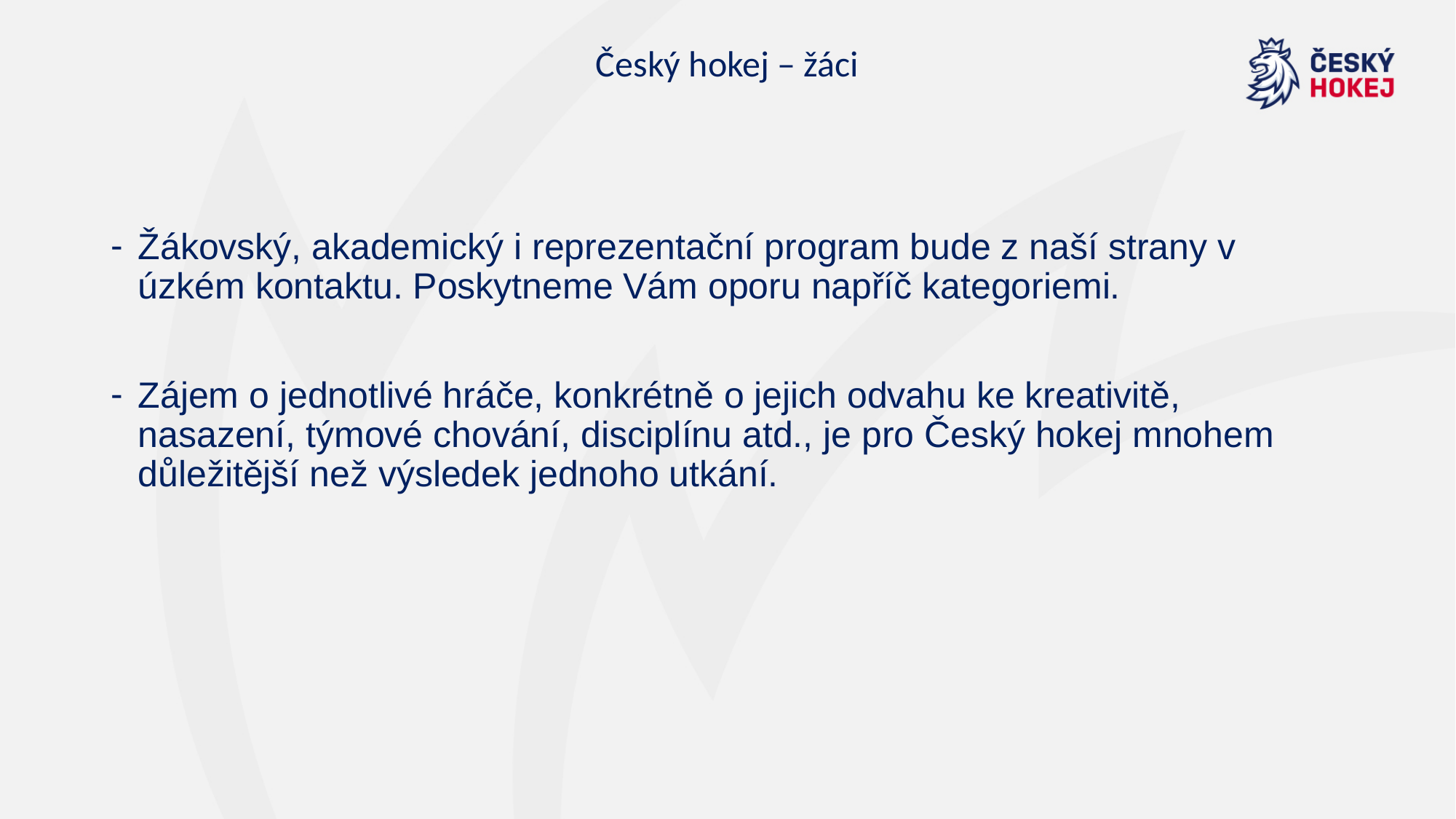

Český hokej – žáci

Žákovský, akademický i reprezentační program bude z naší strany v úzkém kontaktu. Poskytneme Vám oporu napříč kategoriemi.

Zájem o jednotlivé hráče, konkrétně o jejich odvahu ke kreativitě, nasazení, týmové chování, disciplínu atd., je pro Český hokej mnohem důležitější než výsledek jednoho utkání.